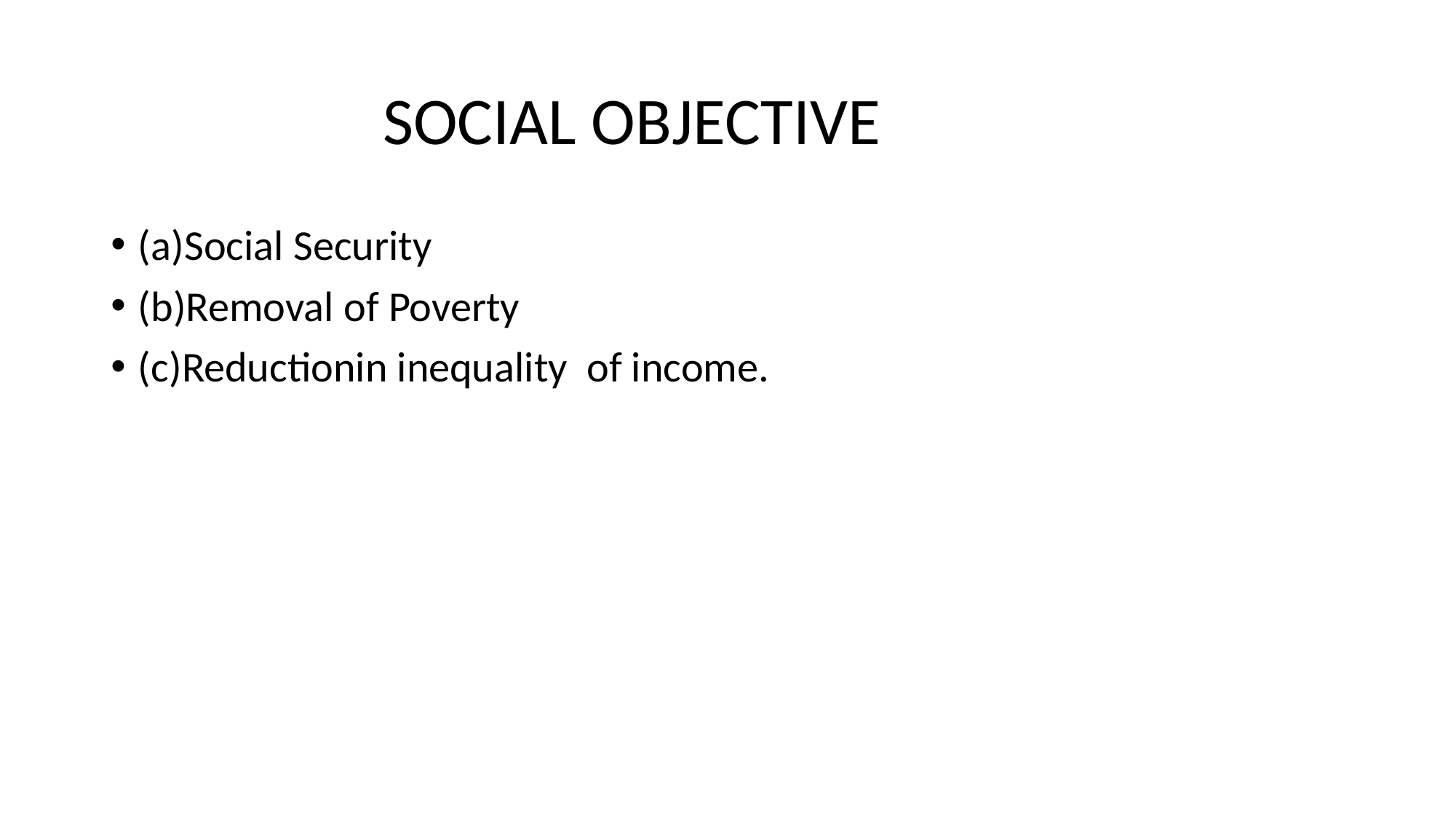

# SOCIAL OBJECTIVE
(a)Social Security
(b)Removal of Poverty
(c)Reductionin inequality  of income.